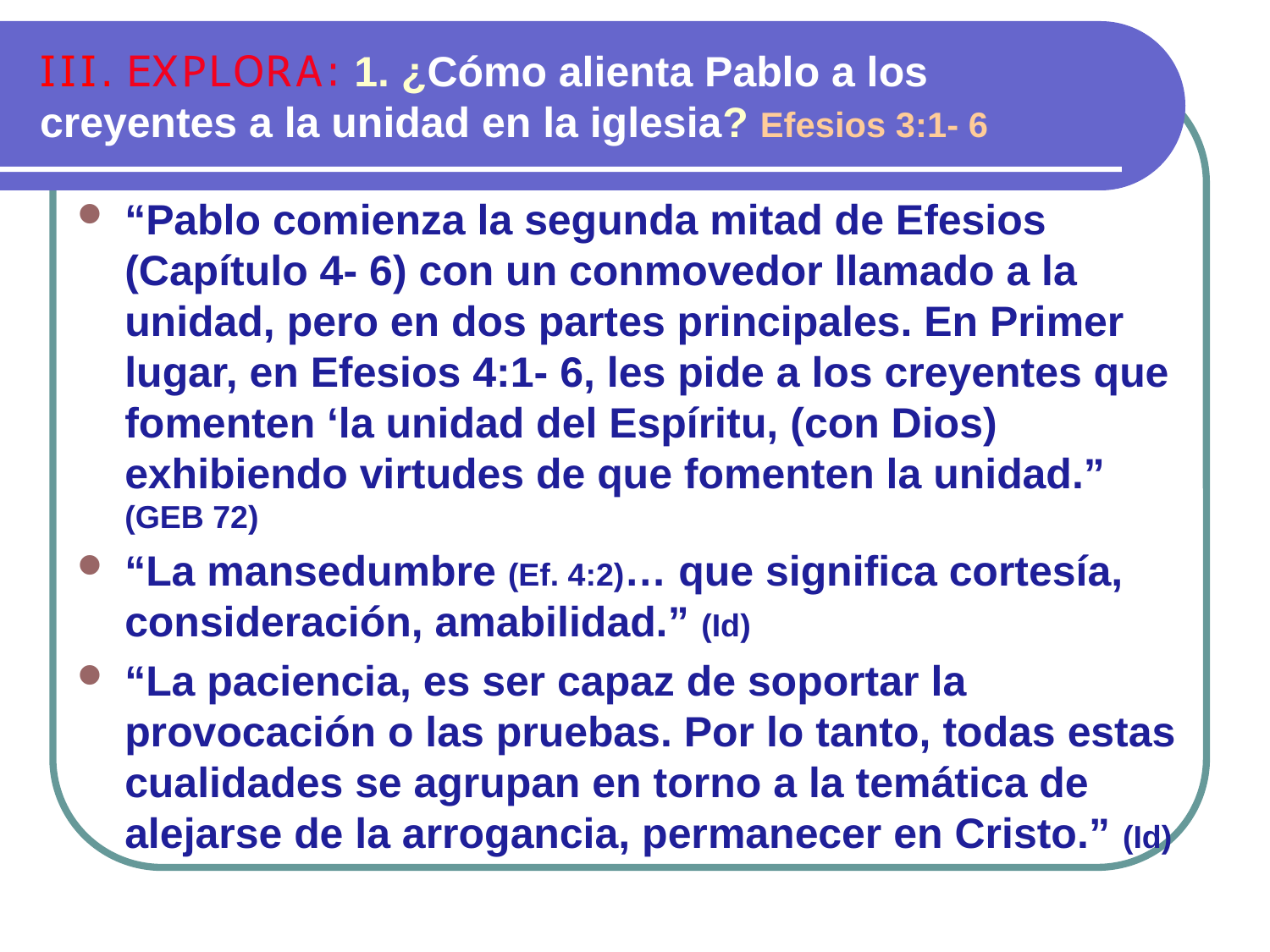

# III. EXPLORA: 1. ¿Cómo alienta Pablo a los creyentes a la unidad en la iglesia? Efesios 3:1- 6
“Pablo comienza la segunda mitad de Efesios (Capítulo 4- 6) con un conmovedor llamado a la unidad, pero en dos partes principales. En Primer lugar, en Efesios 4:1- 6, les pide a los creyentes que fomenten ‘la unidad del Espíritu, (con Dios) exhibiendo virtudes de que fomenten la unidad.” (GEB 72)
“La mansedumbre (Ef. 4:2)… que significa cortesía, consideración, amabilidad.” (Id)
“La paciencia, es ser capaz de soportar la provocación o las pruebas. Por lo tanto, todas estas cualidades se agrupan en torno a la temática de alejarse de la arrogancia, permanecer en Cristo.” (Id)